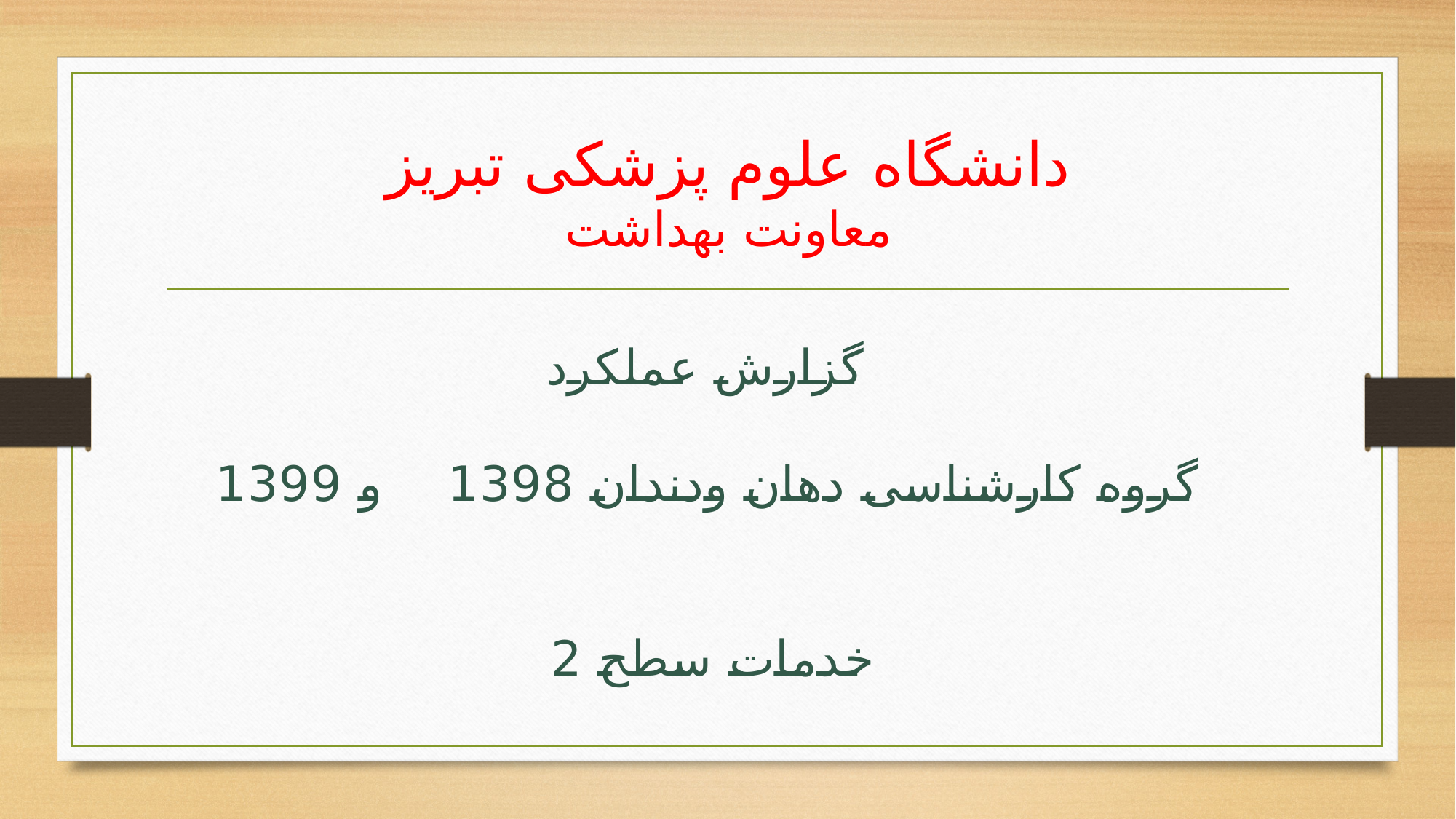

دانشگاه علوم پزشکی تبریز
معاونت بهداشت
گزارش عملکرد

گروه کارشناسی دهان ودندان 1398    و 1399

خدمات سطح 2